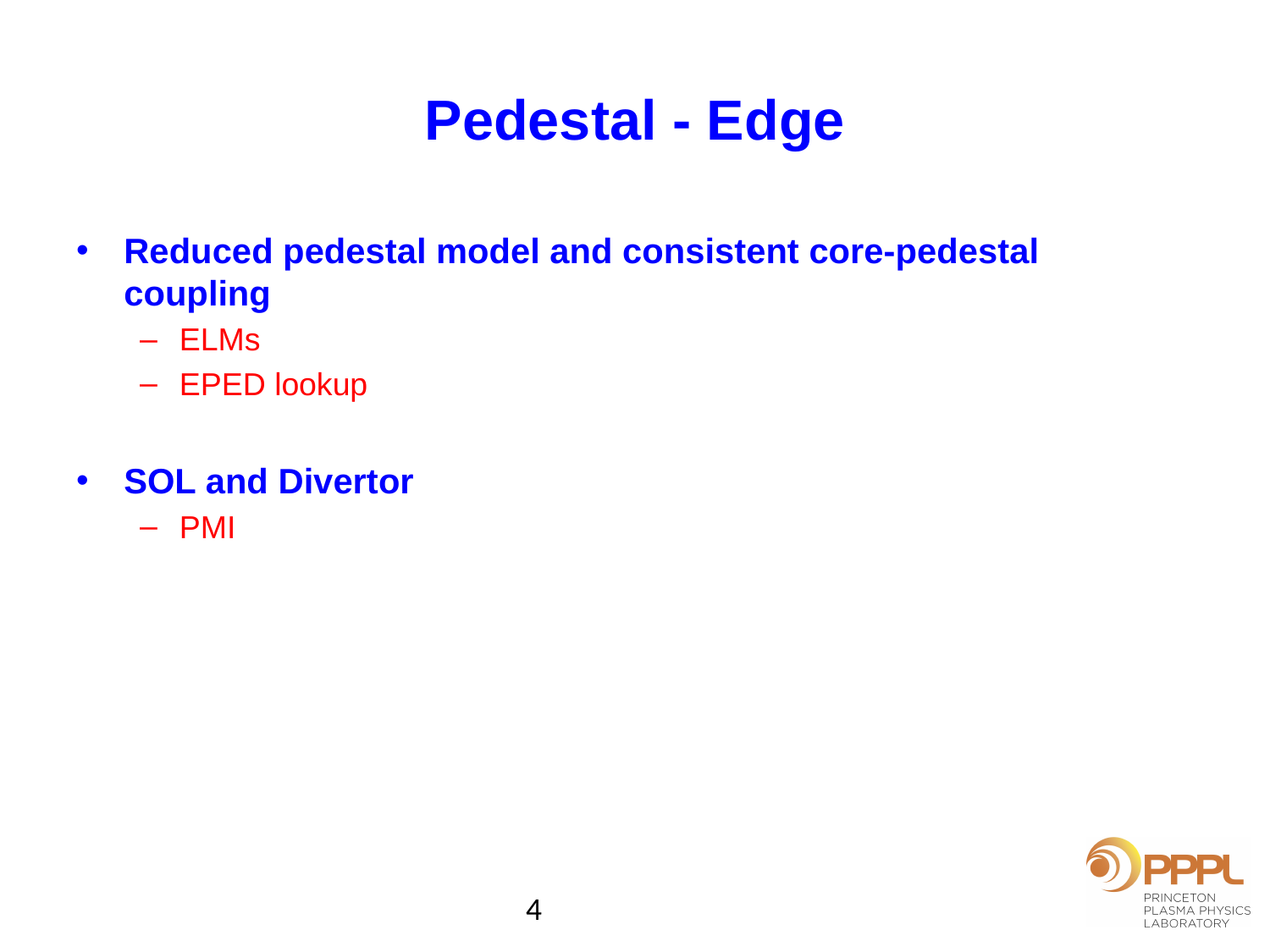

# Pedestal - Edge
Reduced pedestal model and consistent core-pedestal coupling
ELMs
EPED lookup

SOL and Divertor
PMI

4